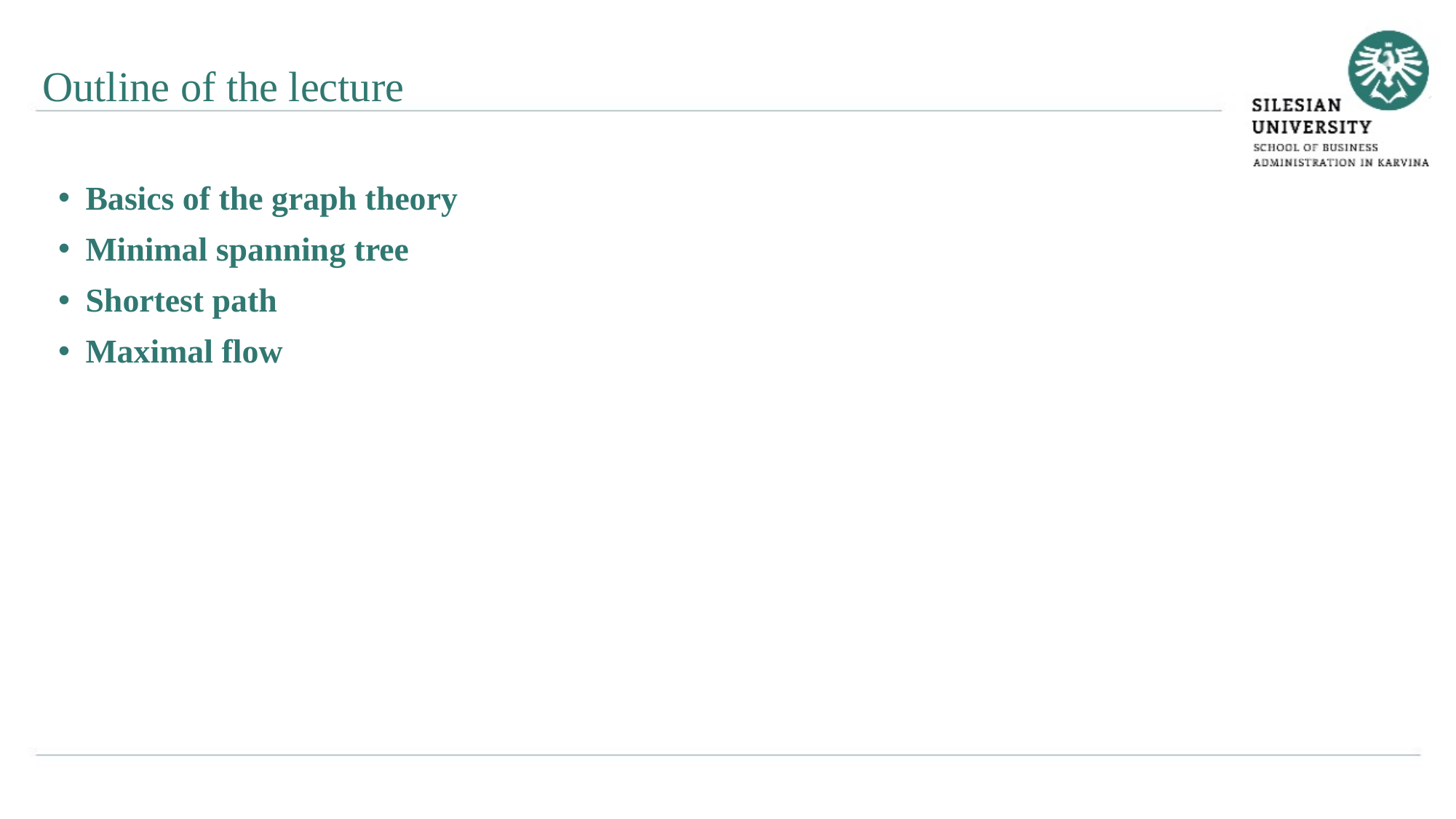

Outline of the lecture
Basics of the graph theory
Minimal spanning tree
Shortest path
Maximal flow